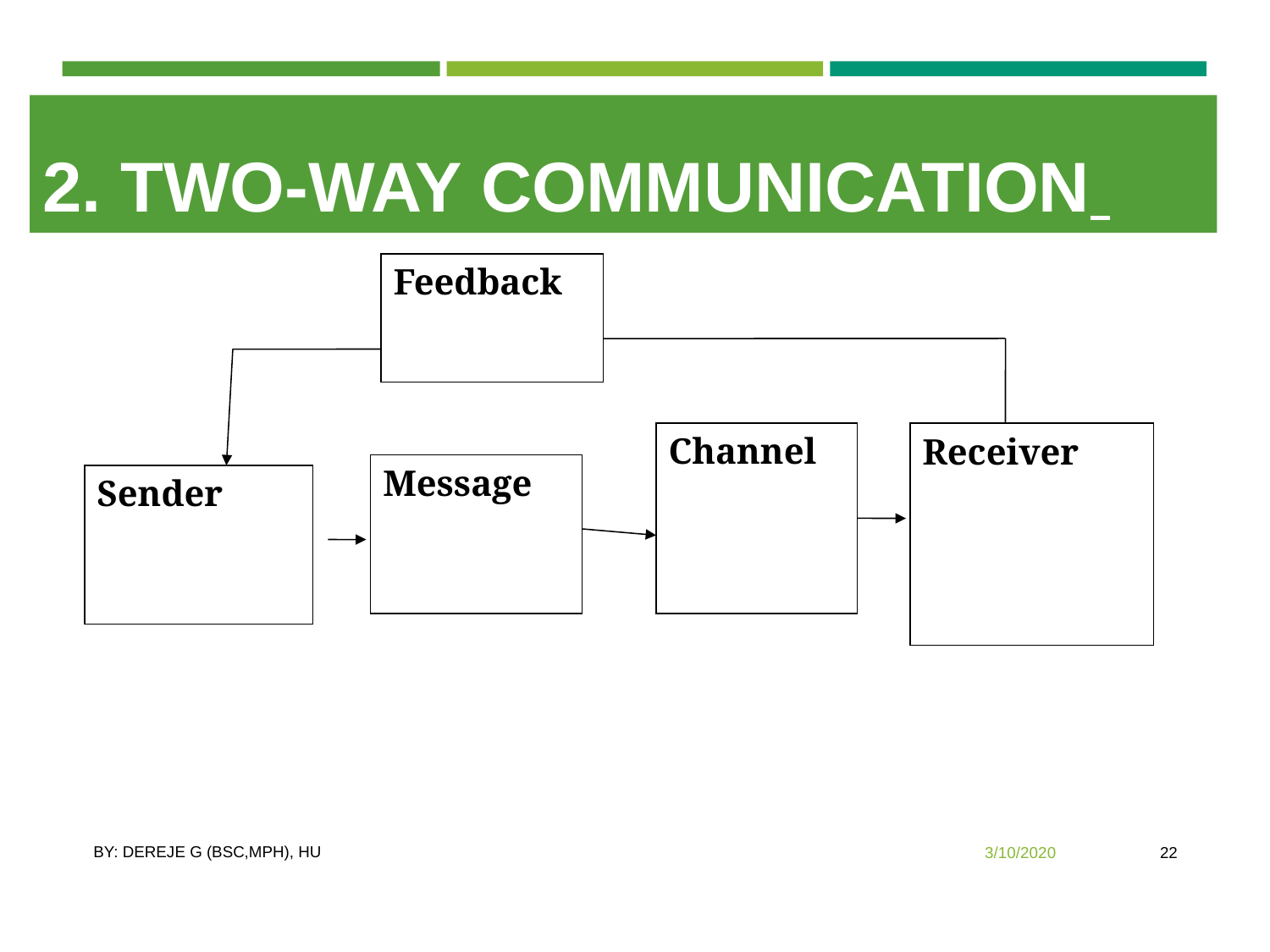

2. TWo-way communication
Feedback

Channel
Receiver
Message
Sender

By: Dereje G (Bsc,MPH), HU
3/10/2020
22